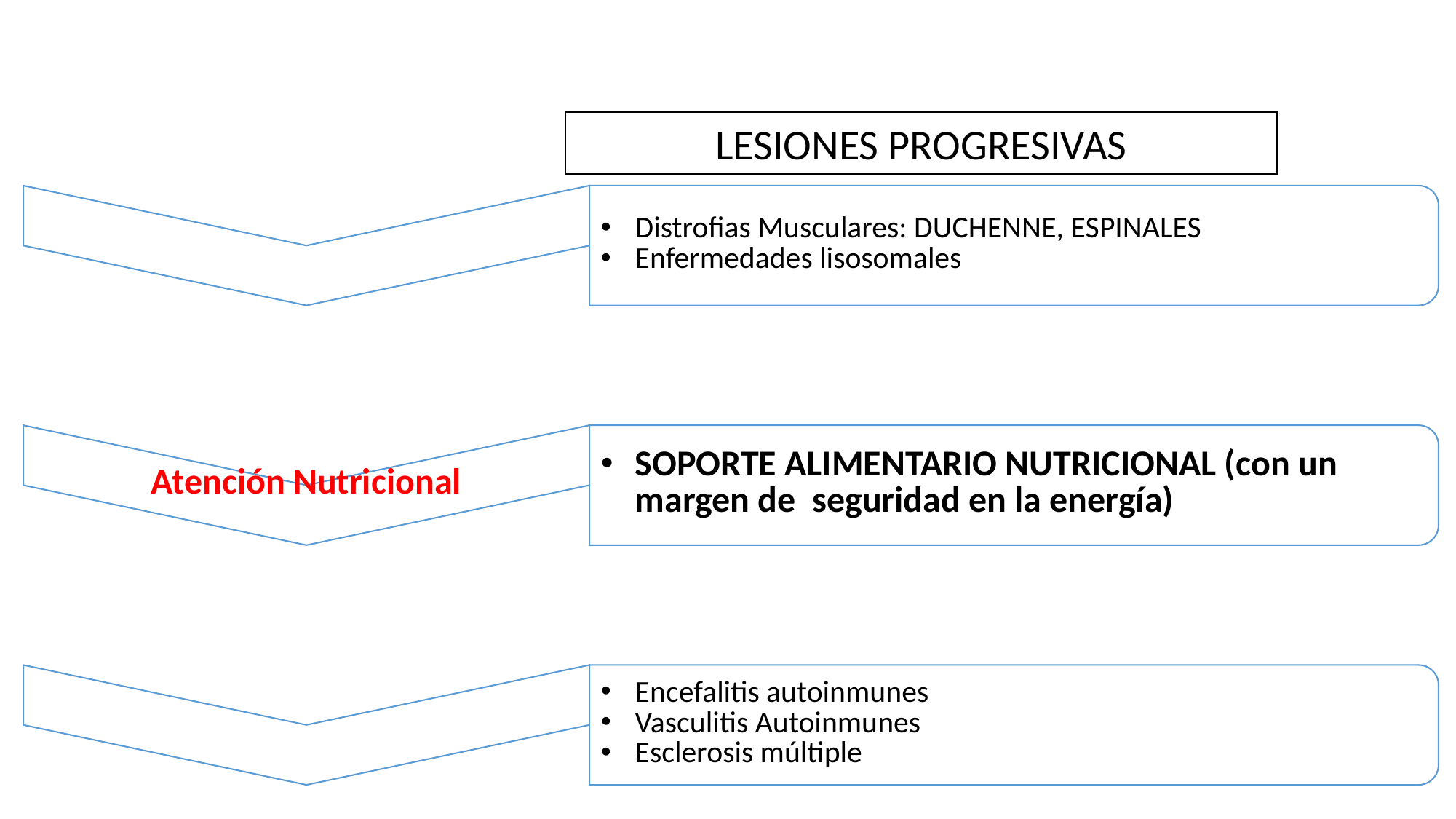

LESIONES PROGRESIVAS
Distrofias Musculares: DUCHENNE, ESPINALES
Enfermedades lisosomales
Atención Nutricional
AUTOINMUNE
Encefalitis autoinmunes
Esclerosis múltiple
Vasculitis Autoinmunes
SOPORTE ALIMENTARIO NUTRICIONAL (con un margen de  seguridad en la energía)